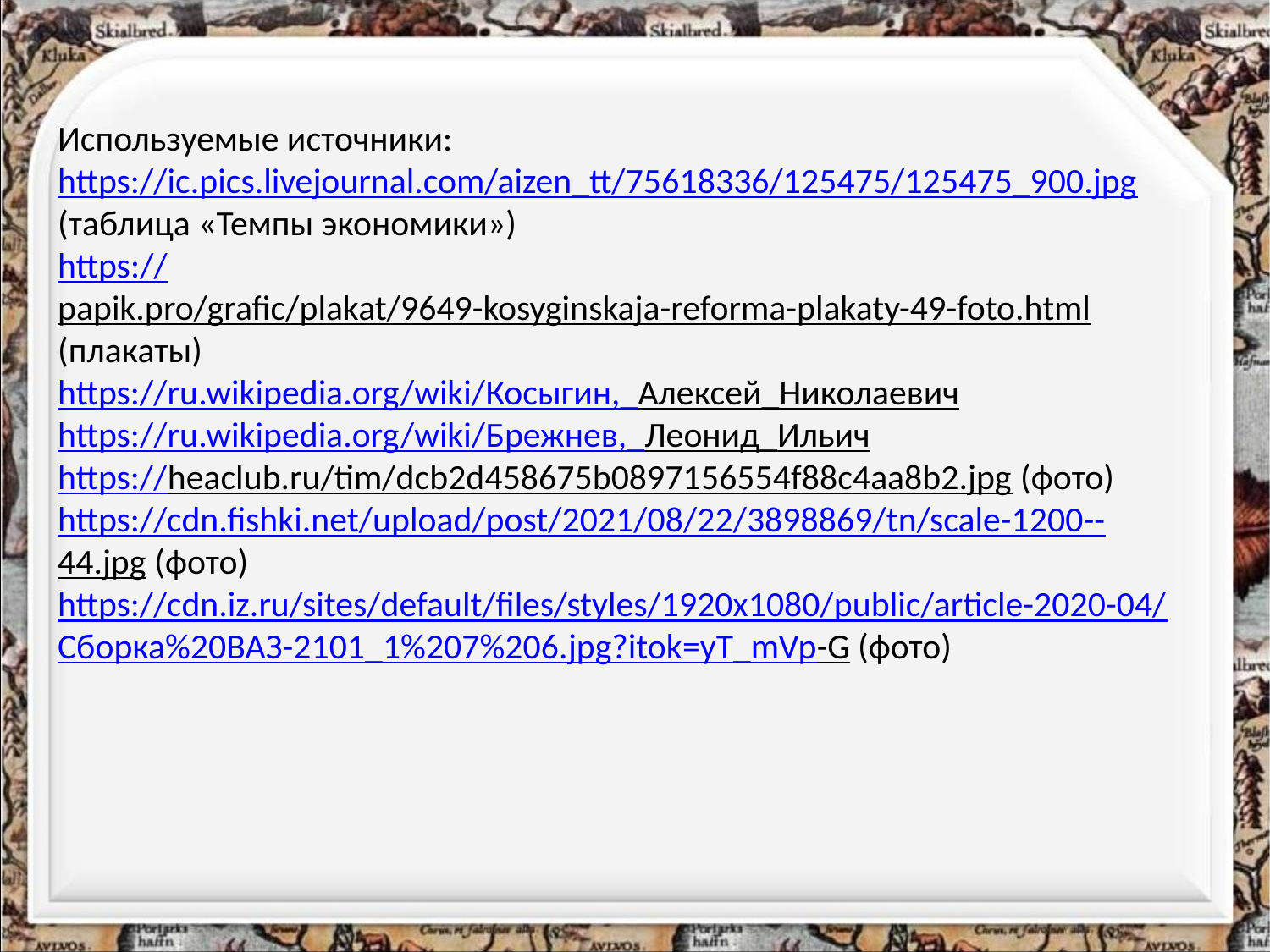

# Используемые источники: https://ic.pics.livejournal.com/aizen_tt/75618336/125475/125475_900.jpg (таблица «Темпы экономики») https://papik.pro/grafic/plakat/9649-kosyginskaja-reforma-plakaty-49-foto.html (плакаты) https://ru.wikipedia.org/wiki/Косыгин,_Алексей_Николаевич https://ru.wikipedia.org/wiki/Брежнев,_Леонид_Ильич https://heaclub.ru/tim/dcb2d458675b0897156554f88c4aa8b2.jpg (фото) https://cdn.fishki.net/upload/post/2021/08/22/3898869/tn/scale-1200--44.jpg (фото) https://cdn.iz.ru/sites/default/files/styles/1920x1080/public/article-2020-04/Сборка%20ВАЗ-2101_1%207%206.jpg?itok=yT_mVp-G (фото)